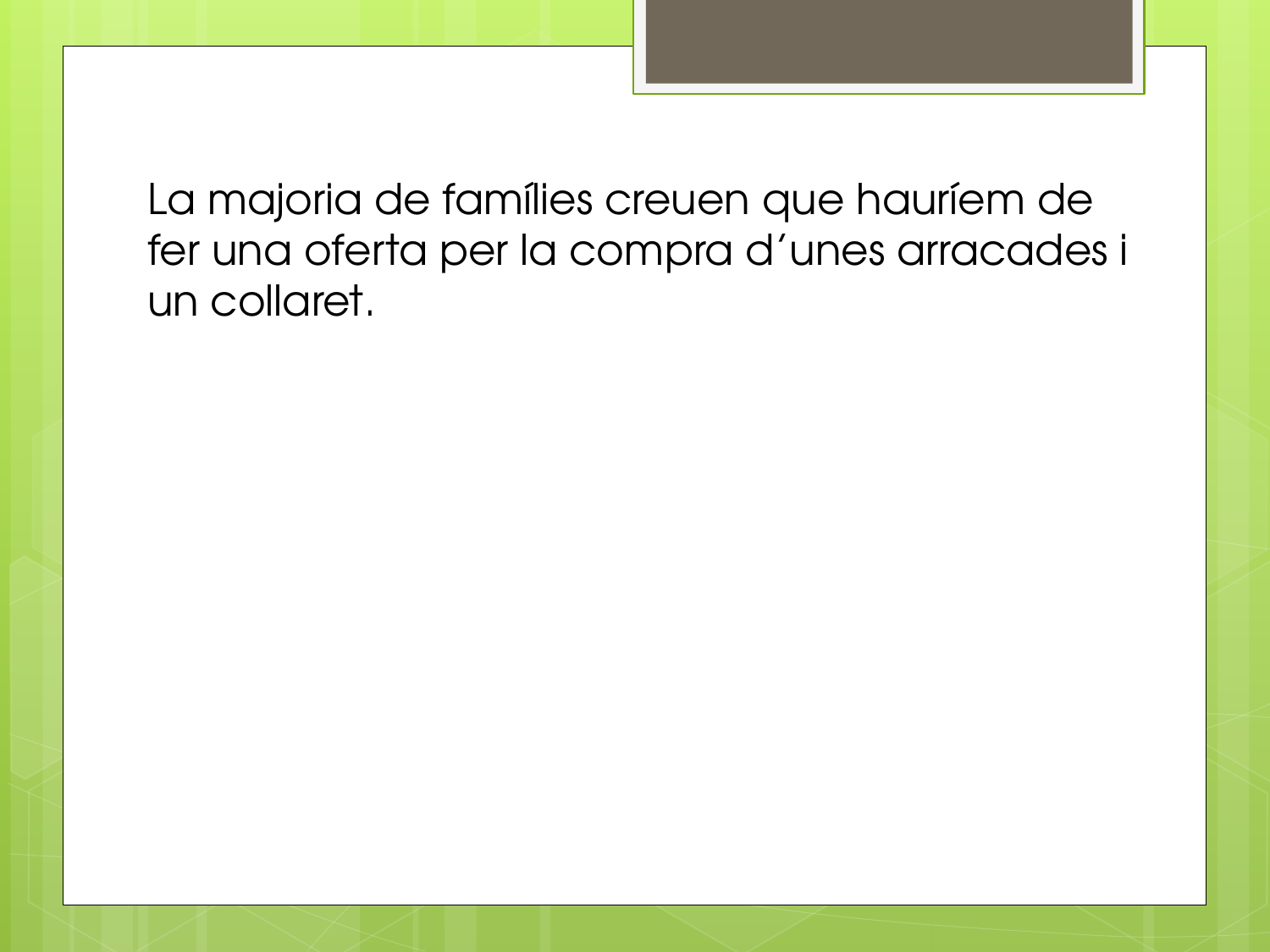

La majoria de famílies creuen que hauríem de fer una oferta per la compra d’unes arracades i un collaret.